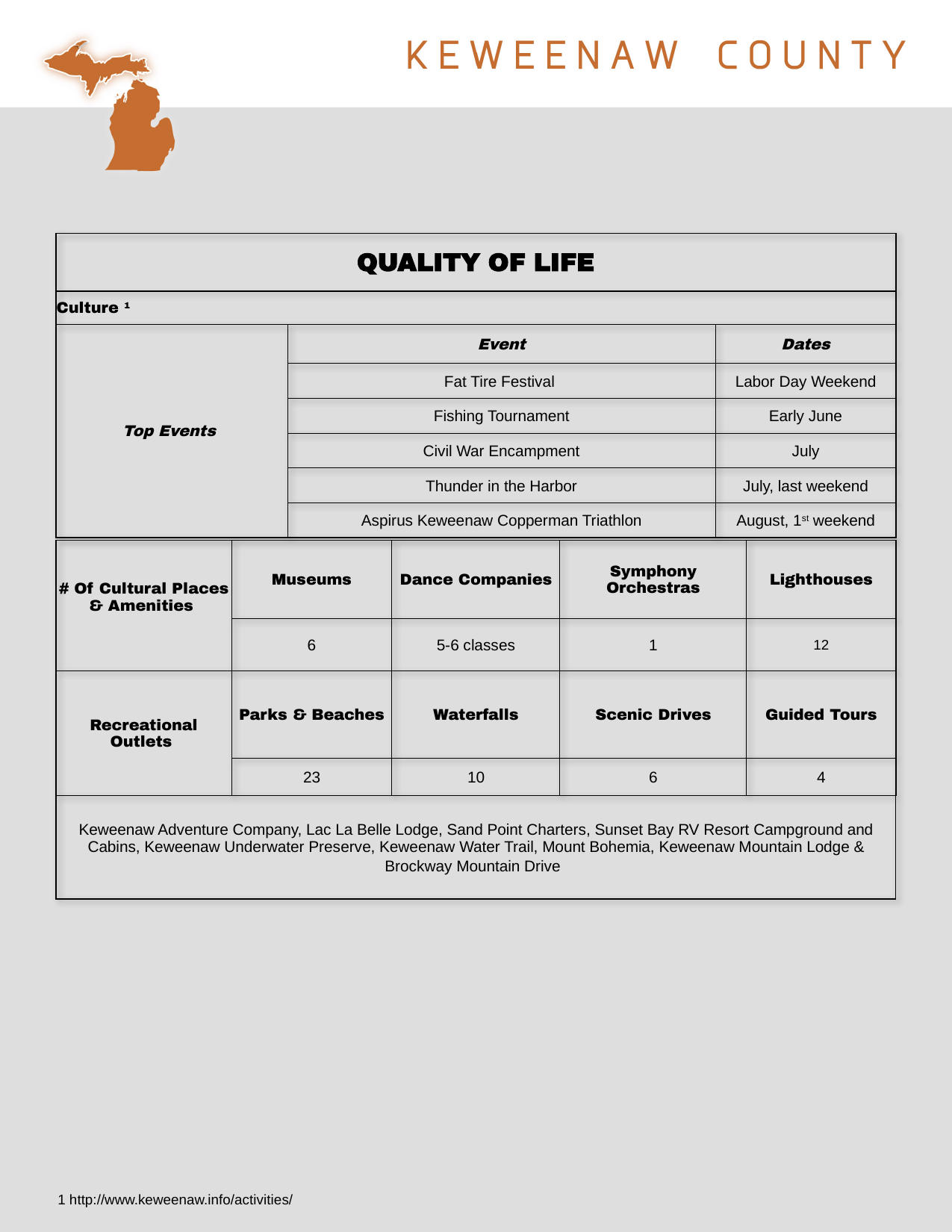

| QUALITY OF LIFE |  |  |
| --- | --- | --- |
| Culture 1 |  |  |
| Top Events | Event | Dates |
|  | Fat Tire Festival | Labor Day Weekend |
|  | Fishing Tournament | Early June |
|  | Civil War Encampment | July |
|  | Thunder in the Harbor | July, last weekend |
|  | Aspirus Keweenaw Copperman Triathlon | August, 1st weekend |
| # Of Cultural Places & Amenities | Museums | Dance Companies | Symphony Orchestras | Lighthouses |
| --- | --- | --- | --- | --- |
|  | 6 | 5-6 classes | 1 | 12 |
| Recreational Outlets | Parks & Beaches | Waterfalls | Scenic Drives | Guided Tours |
|  | 23 | 10 | 6 | 4 |
| Keweenaw Adventure Company, Lac La Belle Lodge, Sand Point Charters, Sunset Bay RV Resort Campground and Cabins, Keweenaw Underwater Preserve, Keweenaw Water Trail, Mount Bohemia, Keweenaw Mountain Lodge & Brockway Mountain Drive |  |  |  |  |
1 http://www.keweenaw.info/activities/